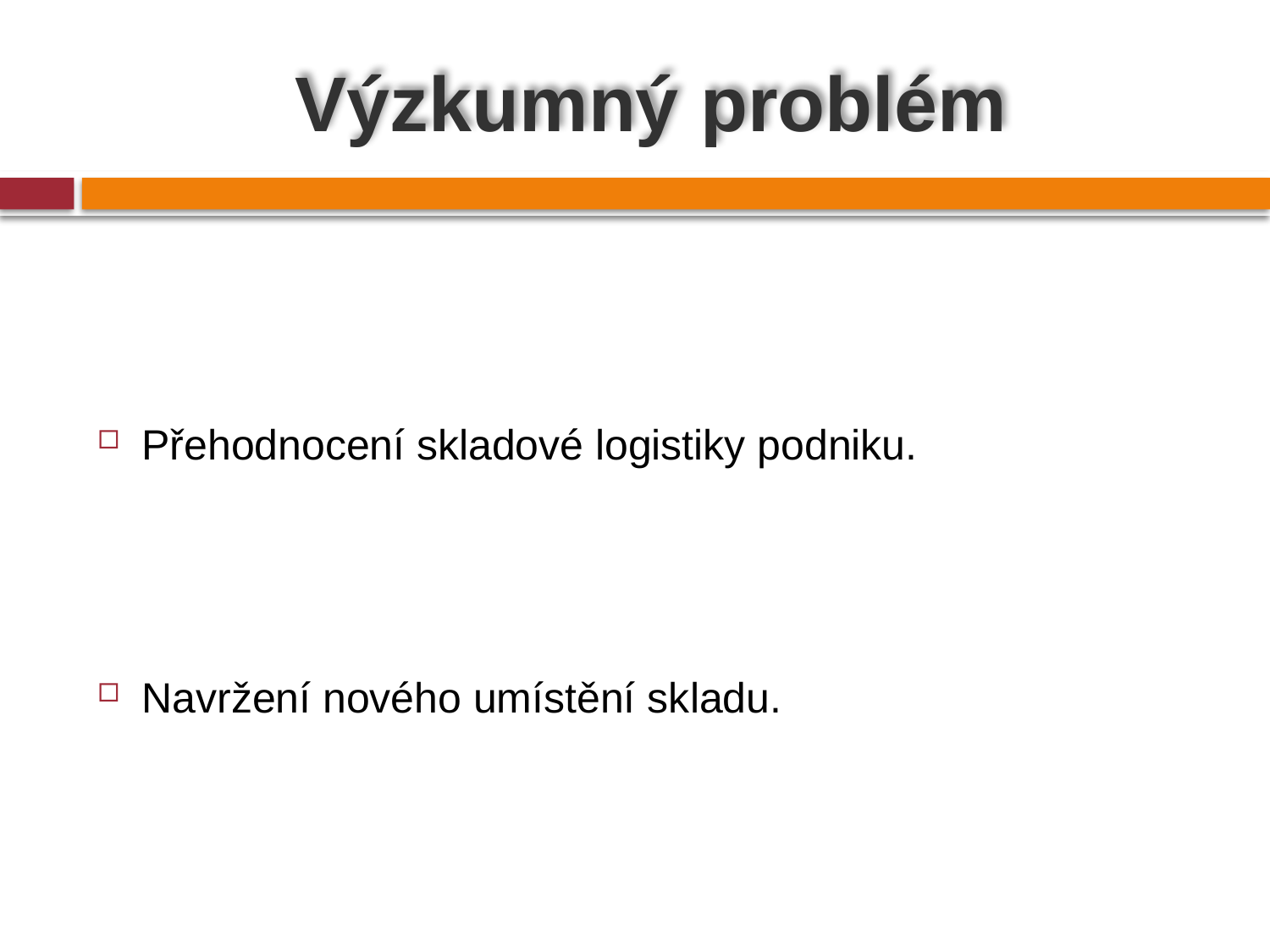

# Výzkumný problém

Přehodnocení skladové logistiky podniku.

Navržení nového umístění skladu.